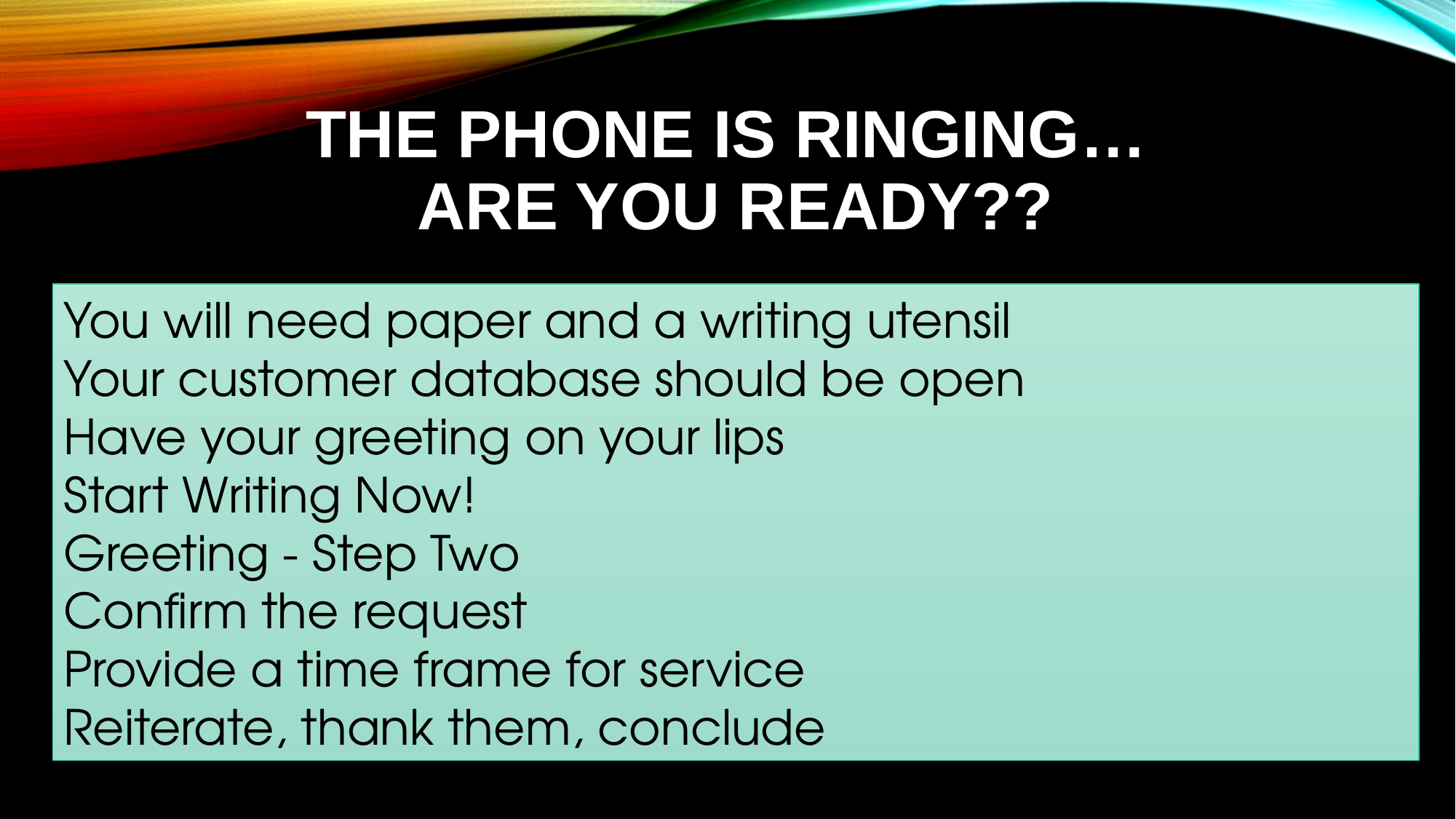

# The phone is ringing… are you ready??
You will need paper and a writing utensil
Your customer database should be open
Have your greeting on your lips
Start Writing Now!
Greeting - Step Two
Confirm the request
Provide a time frame for service
Reiterate, thank them, conclude